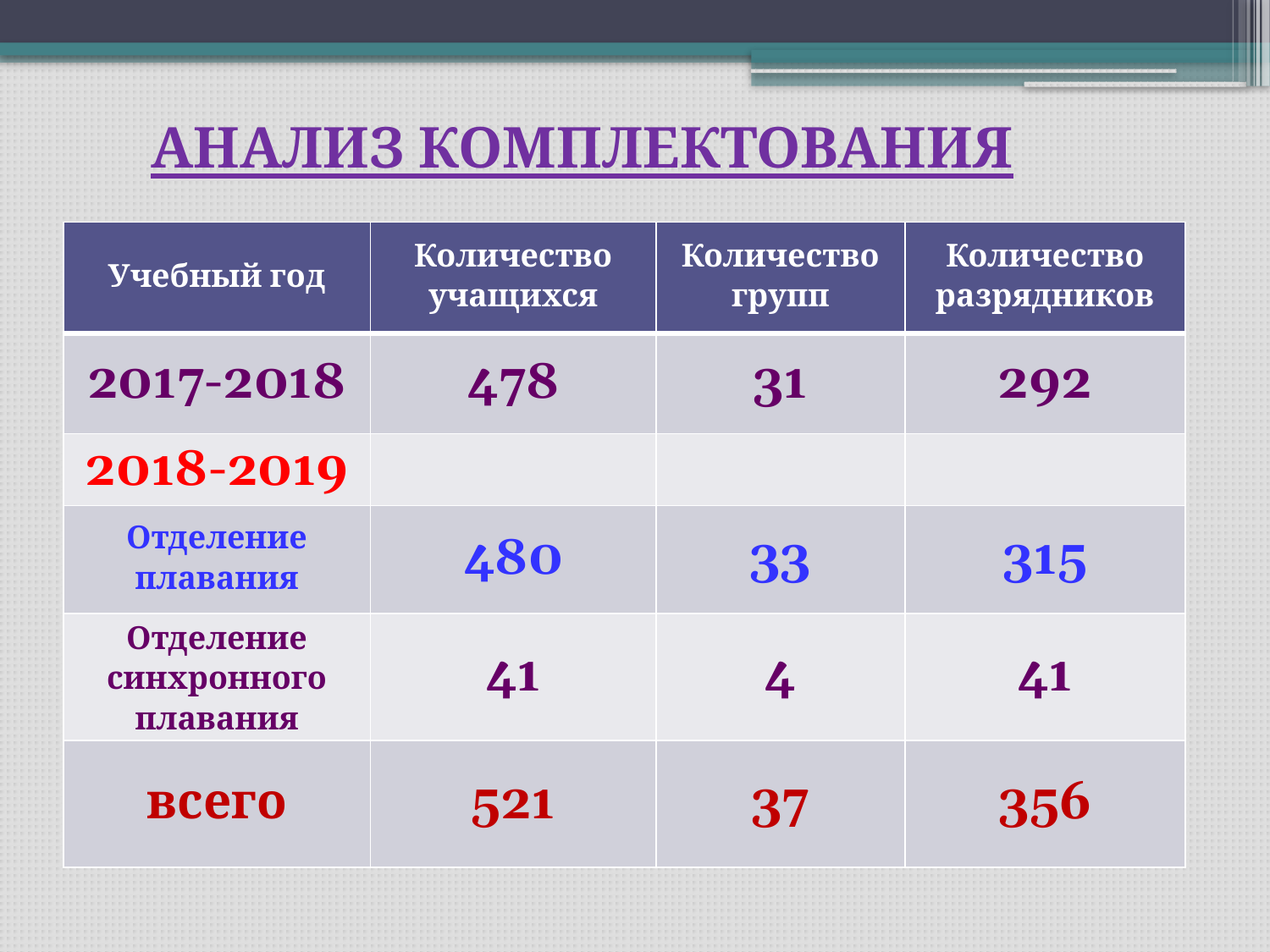

АНАЛИЗ КОМПЛЕКТОВАНИЯ
| Учебный год | Количество учащихся | Количество групп | Количество разрядников |
| --- | --- | --- | --- |
| 2017-2018 | 478 | 31 | 292 |
| 2018-2019 |  |  |  |
| Отделение плавания | 480 | 33 | 315 |
| Отделение синхронного плавания | 41 | 4 | 41 |
| всего | 521 | 37 | 356 |